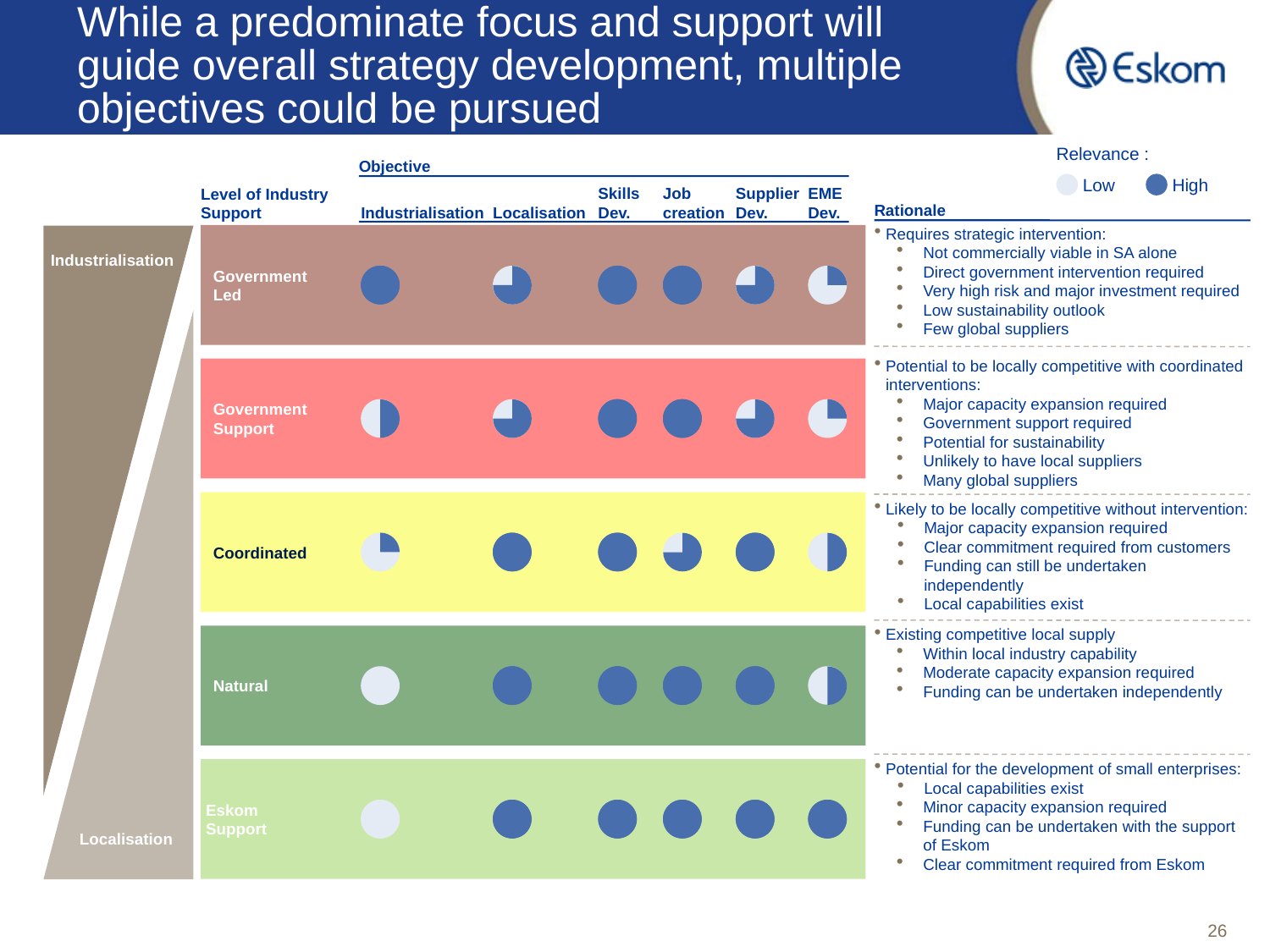

# While a predominate focus and support will guide overall strategy development, multiple objectives could be pursued
Relevance :

Low

High
Objective

Skills
Dev.
Job
creation
Supplier
Dev.
EME
Dev.
Level of Industry
Support
Rationale
Industrialisation
Localisation

Requires strategic intervention:
Not commercially viable in SA alone
Direct government intervention required
Very high risk and major investment required
Low sustainability outlook
Few global suppliers
Government
Led
Industrialisation

Localisation

Potential to be locally competitive with coordinated interventions:
Major capacity expansion required
Government support required
Potential for sustainability
Unlikely to have local suppliers
Many global suppliers
Government
Support

Coordinated

Likely to be locally competitive without intervention:
Major capacity expansion required
Clear commitment required from customers
Funding can still be undertaken independently
Local capabilities exist

Existing competitive local supply
Within local industry capability
Moderate capacity expansion required
Funding can be undertaken independently
Natural

Potential for the development of small enterprises:
Local capabilities exist
Minor capacity expansion required
Funding can be undertaken with the support of Eskom
Clear commitment required from Eskom

Eskom
Support

26